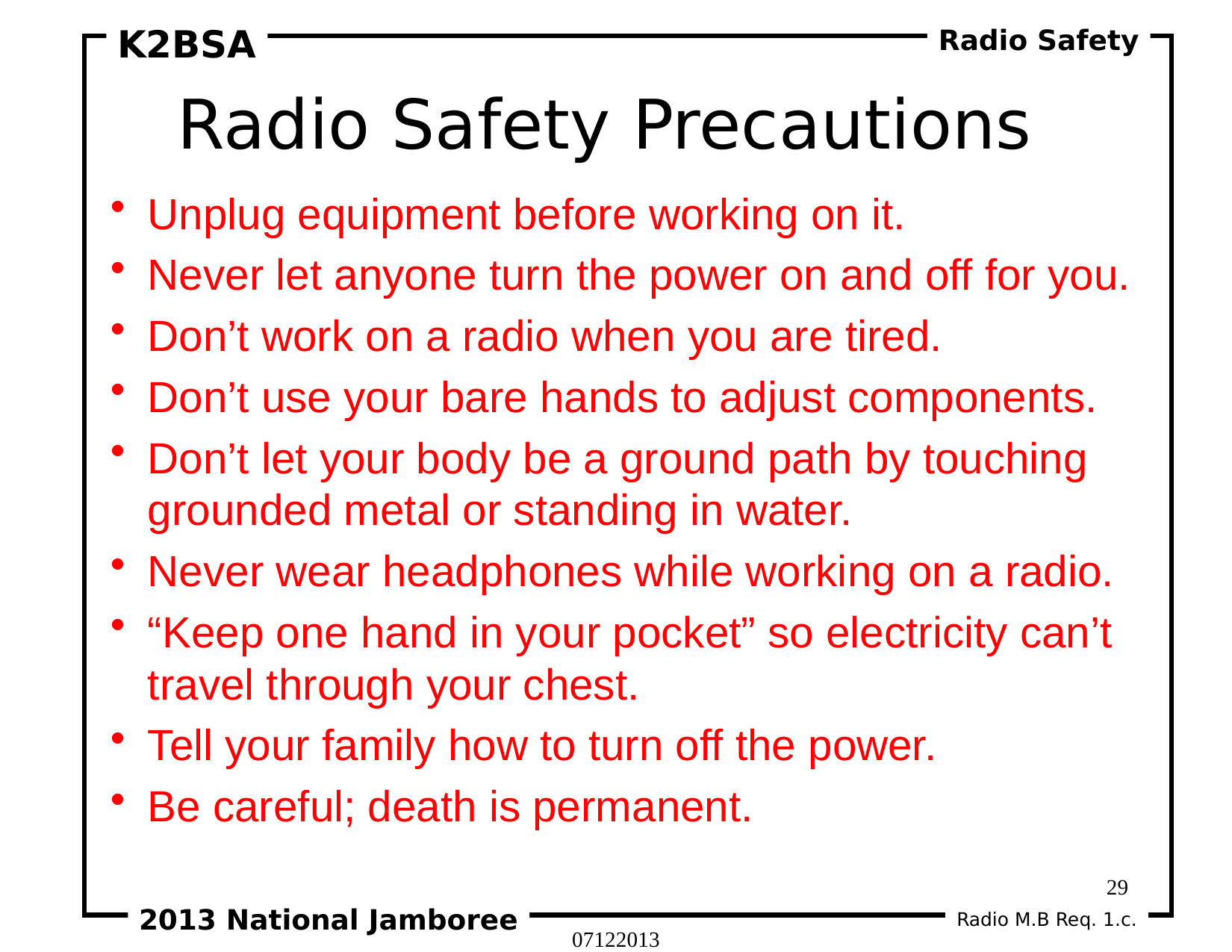

K2BSA
Radio Safety

# Radio Safety Precautions
Unplug equipment before working on it.
Never let anyone turn the power on and off for you.
Don’t work on a radio when you are tired.
Don’t use your bare hands to adjust components.
Don’t let your body be a ground path by touching grounded metal or standing in water.
Never wear headphones while working on a radio.
“Keep one hand in your pocket” so electricity can’t travel through your chest.
Tell your family how to turn off the power.
Be careful; death is permanent.

29
2013 National Jamboree
Radio M.B Req. 1.c.
07122013